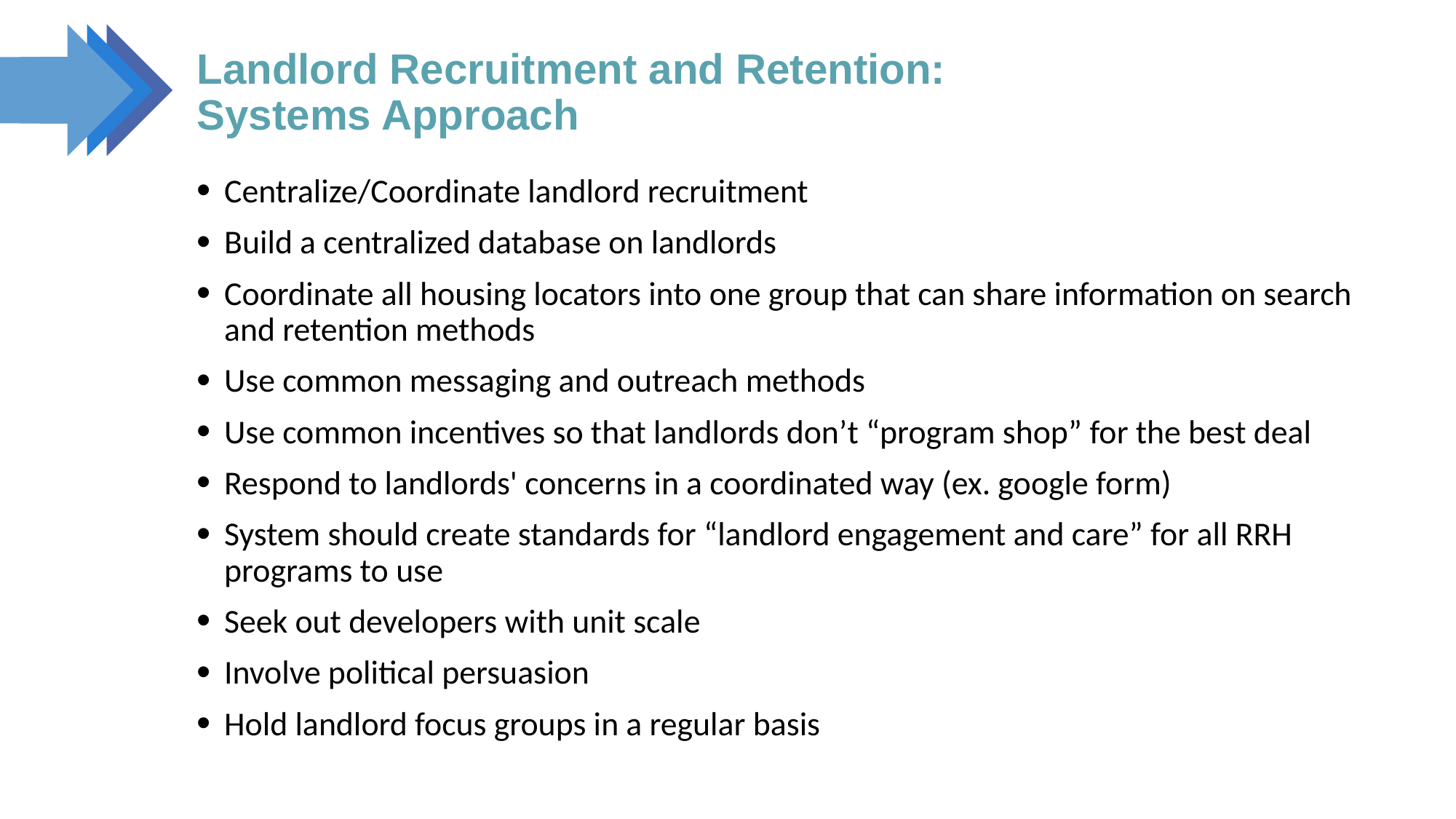

# Landlord Recruitment and Retention: Systems Approach
Centralize/Coordinate landlord recruitment
Build a centralized database on landlords
Coordinate all housing locators into one group that can share information on search and retention methods
Use common messaging and outreach methods
Use common incentives so that landlords don’t “program shop” for the best deal
Respond to landlords' concerns in a coordinated way (ex. google form)
System should create standards for “landlord engagement and care” for all RRH programs to use
Seek out developers with unit scale
Involve political persuasion
Hold landlord focus groups in a regular basis